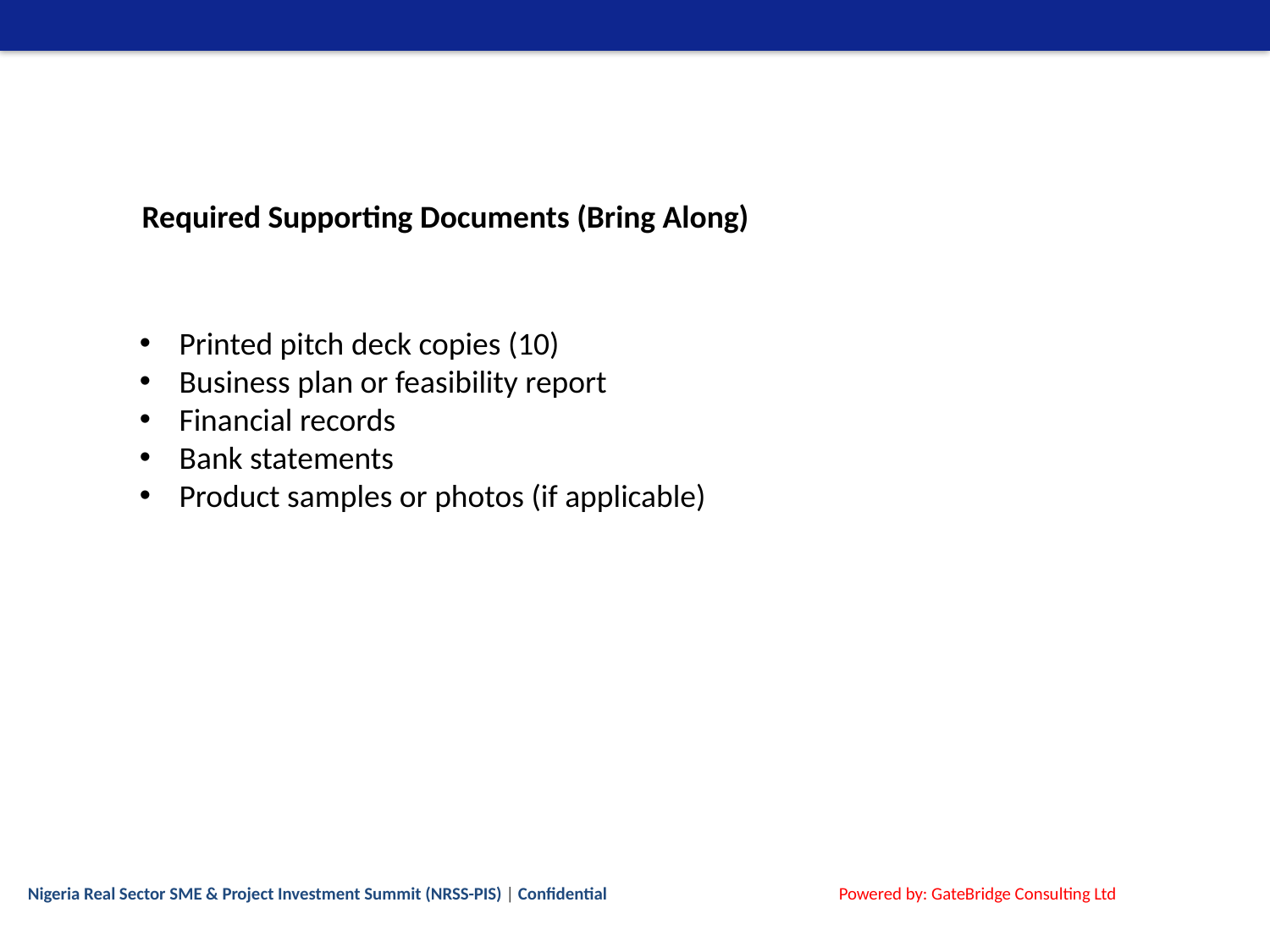

Required Supporting Documents (Bring Along)
Printed pitch deck copies (10)
Business plan or feasibility report
Financial records
Bank statements
Product samples or photos (if applicable)
Nigeria Real Sector SME & Project Investment Summit (NRSS-PIS) | Confidential
Powered by: GateBridge Consulting Ltd